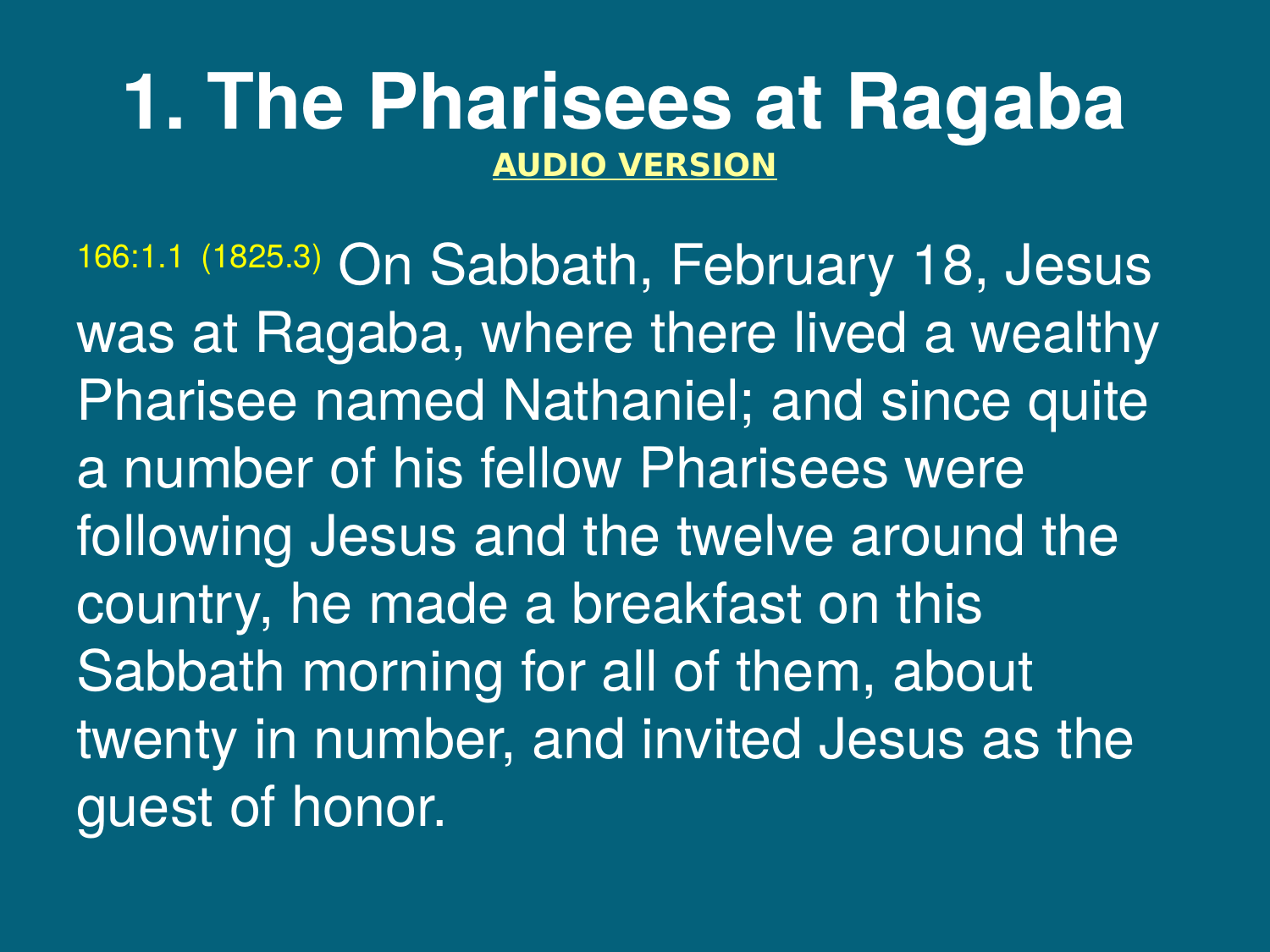

# 1. The Pharisees at Ragaba  AUDIO VERSION
166:1.1 (1825.3) On Sabbath, February 18, Jesus was at Ragaba, where there lived a wealthy Pharisee named Nathaniel; and since quite a number of his fellow Pharisees were following Jesus and the twelve around the country, he made a breakfast on this Sabbath morning for all of them, about twenty in number, and invited Jesus as the guest of honor.